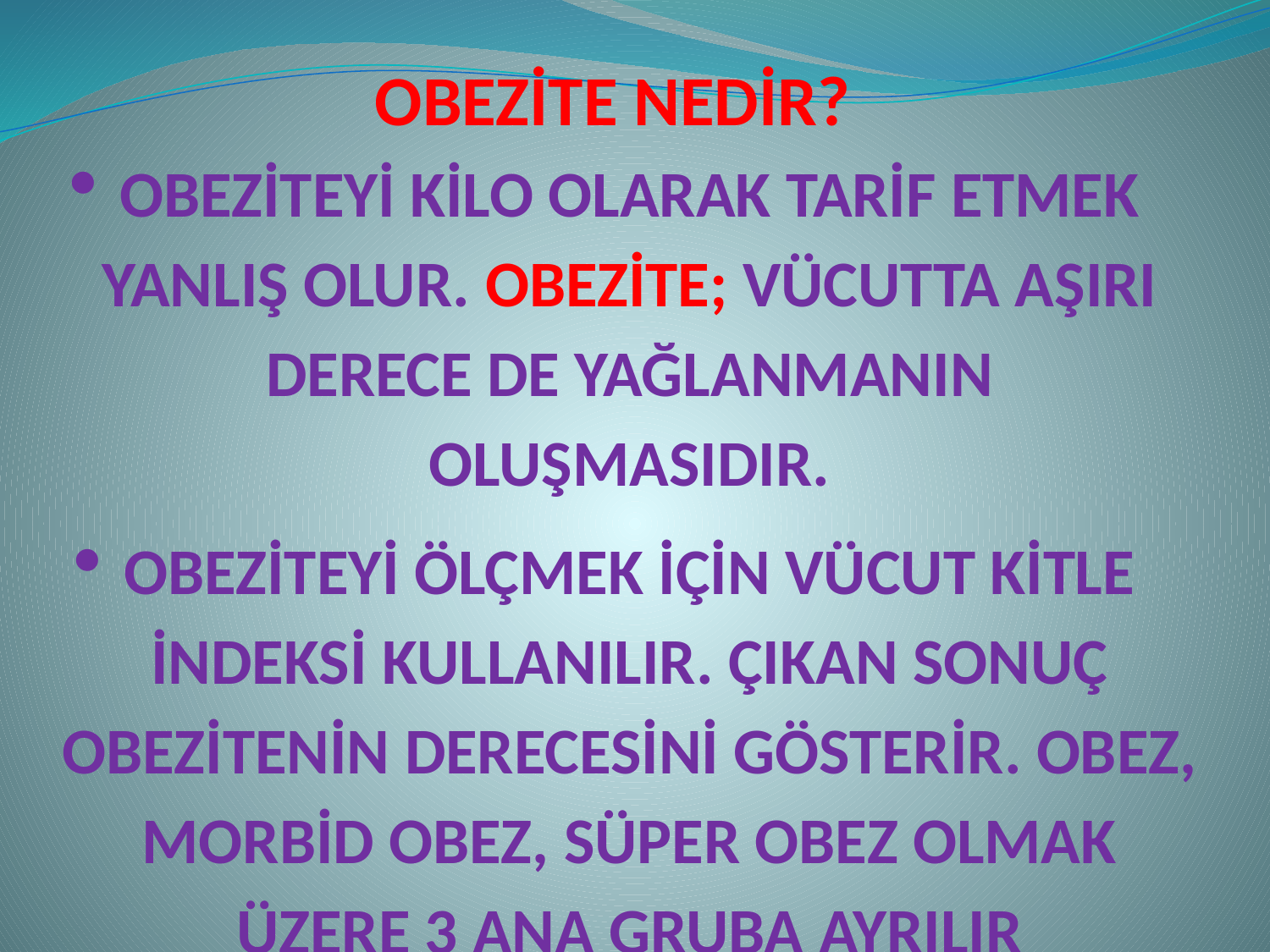

OBEZİTE NEDİR?
OBEZİTEYİ KİLO OLARAK TARİF ETMEK YANLIŞ OLUR. OBEZİTE; VÜCUTTA AŞIRI DERECE DE YAĞLANMANIN OLUŞMASIDIR.
OBEZİTEYİ ÖLÇMEK İÇİN VÜCUT KİTLE İNDEKSİ KULLANILIR. ÇIKAN SONUÇ OBEZİTENİN DERECESİNİ GÖSTERİR. OBEZ, MORBİD OBEZ, SÜPER OBEZ OLMAK ÜZERE 3 ANA GRUBA AYRILIR